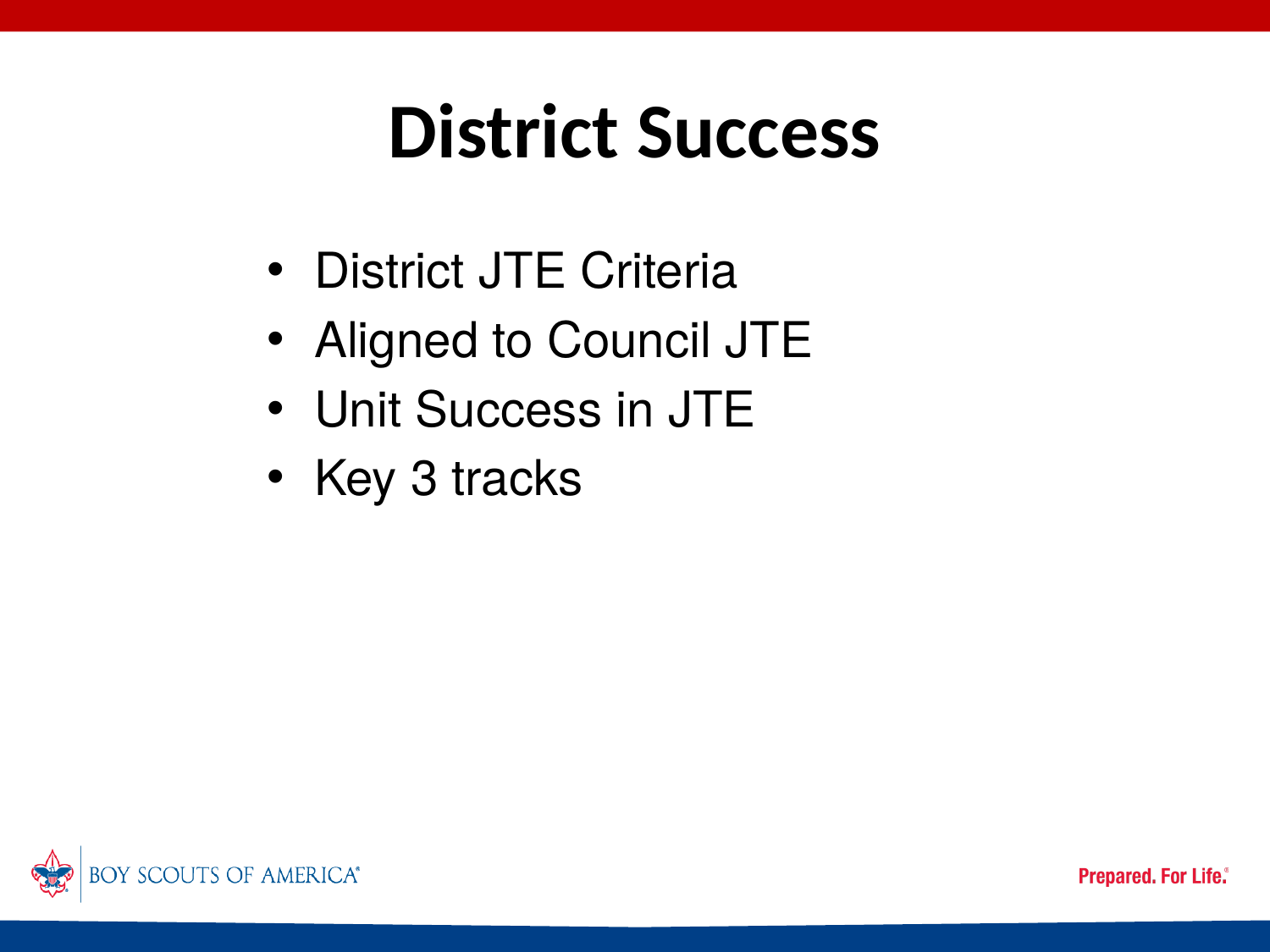

# District Success
District JTE Criteria
Aligned to Council JTE
Unit Success in JTE
Key 3 tracks